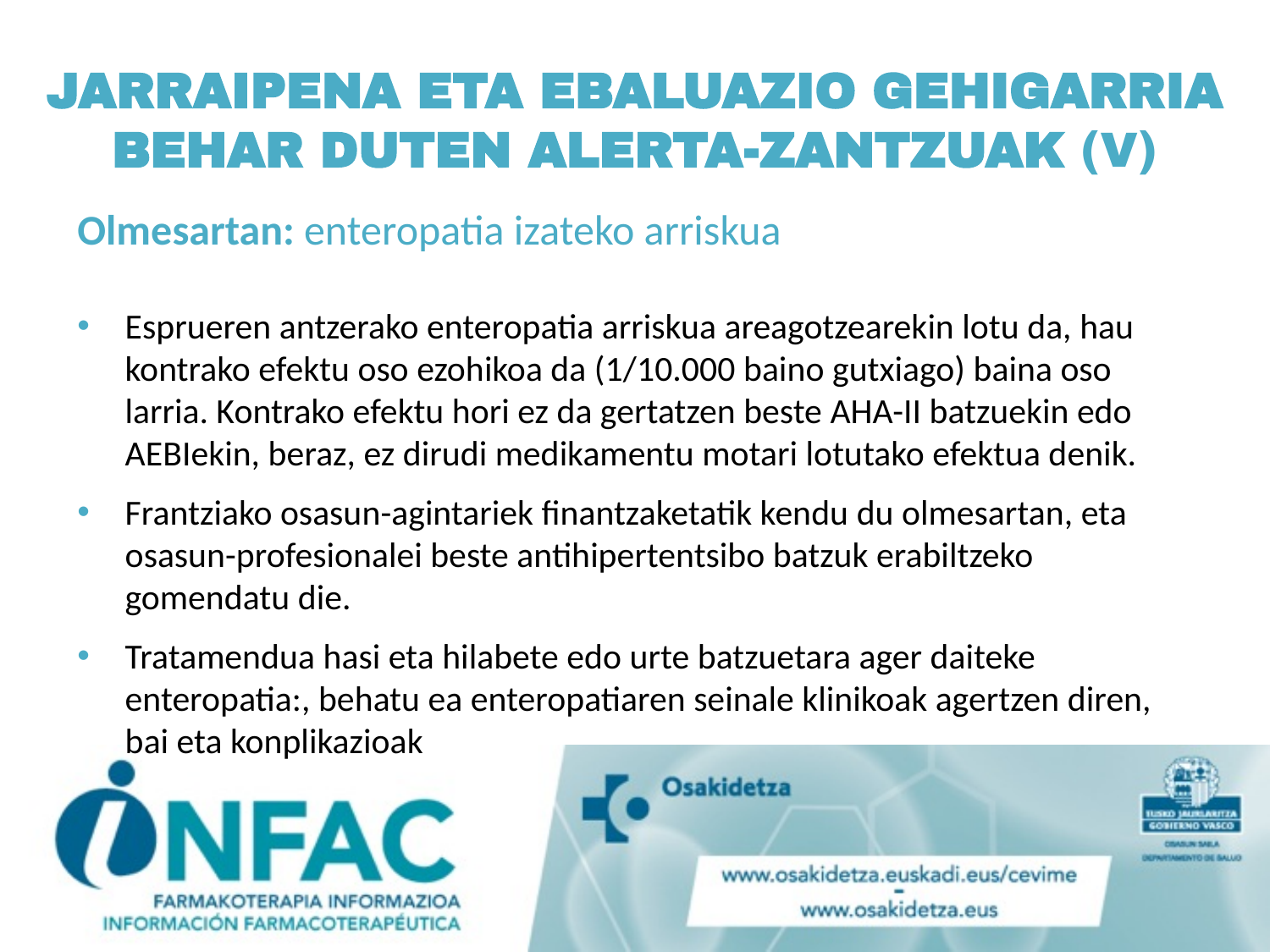

# JARRAIPENA ETA EBALUAZIO GEHIGARRIA BEHAR DUTEN ALERTA-ZANTZUAK (V)
Olmesartan: enteropatia izateko arriskua

Esprueren antzerako enteropatia arriskua areagotzearekin lotu da, hau kontrako efektu oso ezohikoa da (1/10.000 baino gutxiago) baina oso larria. Kontrako efektu hori ez da gertatzen beste AHA-II batzuekin edo AEBIekin, beraz, ez dirudi medikamentu motari lotutako efektua denik.

Frantziako osasun-agintariek finantzaketatik kendu du olmesartan, eta osasun-profesionalei beste antihipertentsibo batzuk erabiltzeko gomendatu die.

Tratamendua hasi eta hilabete edo urte batzuetara ager daiteke enteropatia:, behatu ea enteropatiaren seinale klinikoak agertzen diren, bai eta konplikazioak